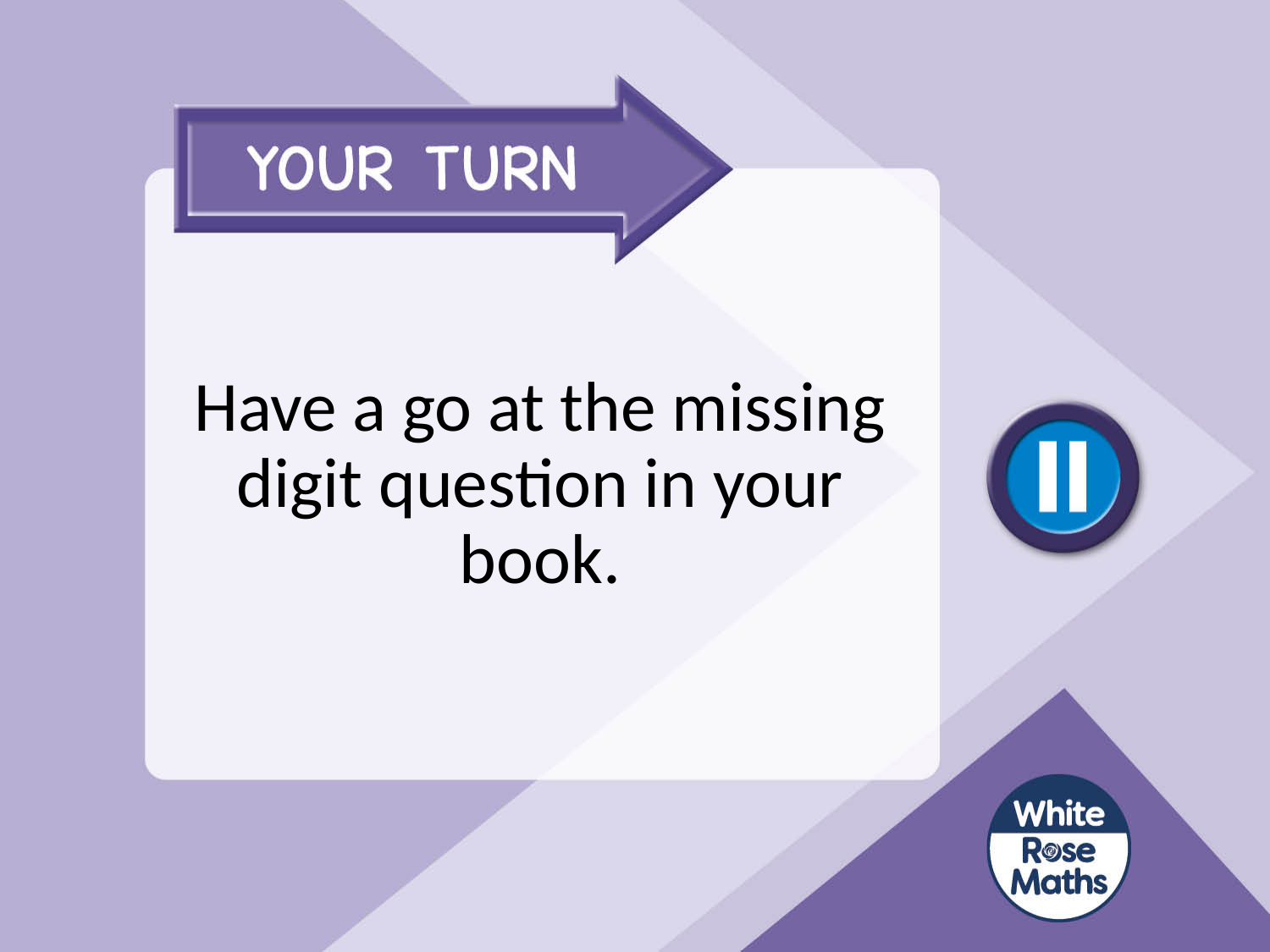

# Have a go at the missing digit question in your book.